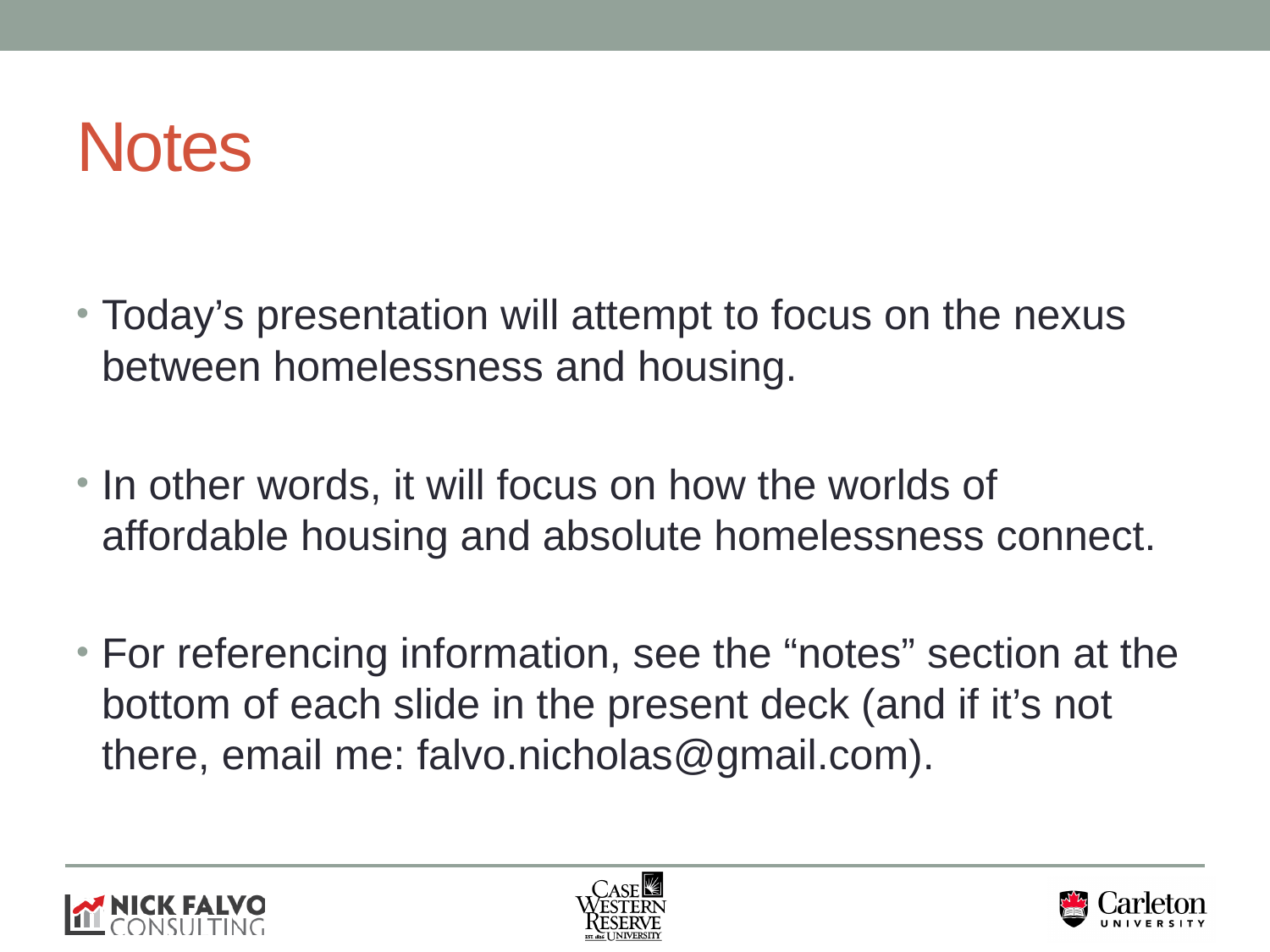

# Notes

Today’s presentation will attempt to focus on the nexus between homelessness and housing.

In other words, it will focus on how the worlds of affordable housing and absolute homelessness connect.

For referencing information, see the “notes” section at the bottom of each slide in the present deck (and if it’s not there, email me: falvo.nicholas@gmail.com).